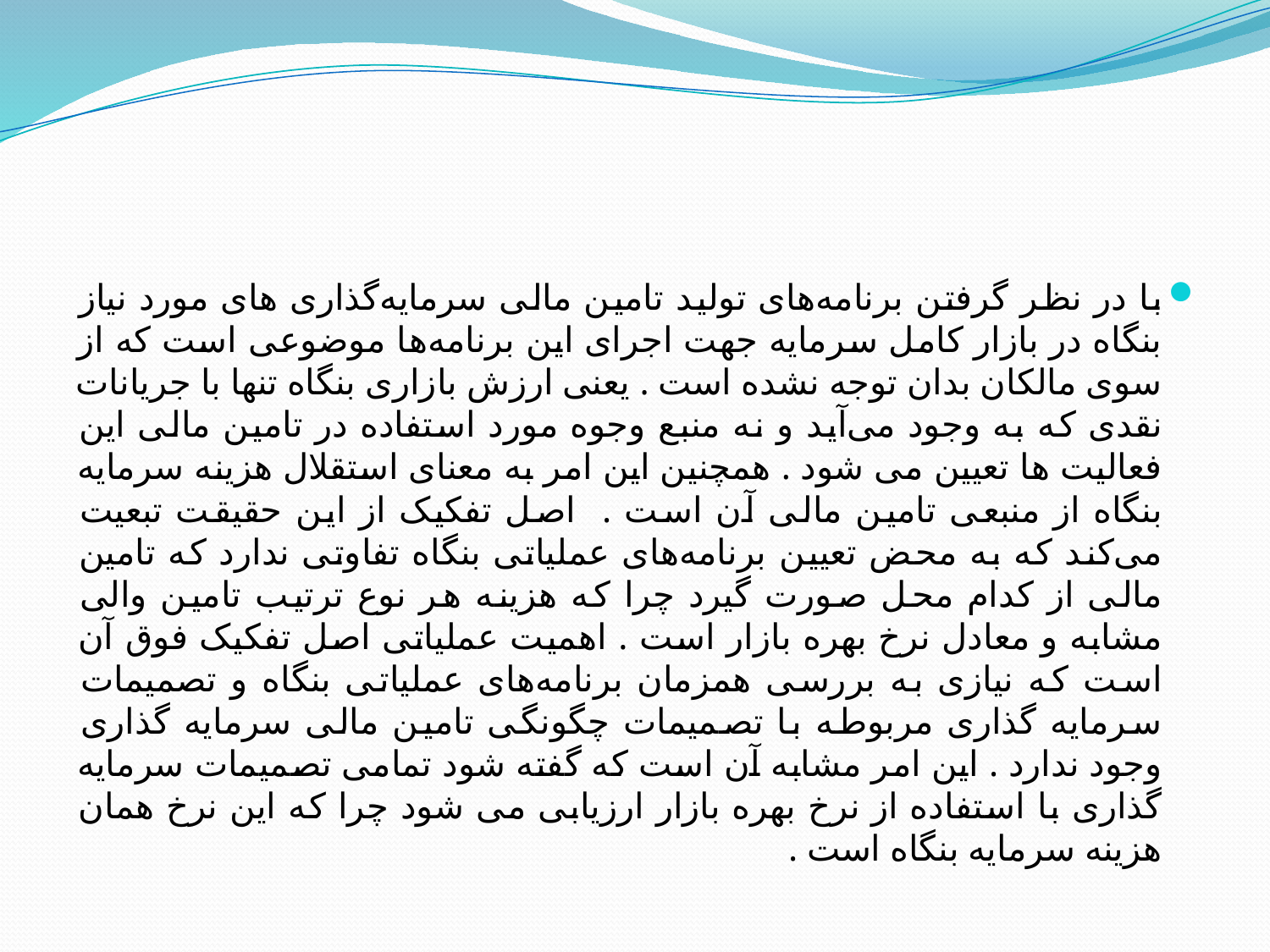

#
با در نظر گرفتن برنامه‌های تولید تامین مالی سرمایه‌گذاری های مورد نیاز بنگاه در بازار کامل سرمایه جهت اجرای این برنامه‌ها موضوعی است که از سوی مالکان بدان توجه نشده است . یعنی ارزش بازاری بنگاه تنها با جریانات نقدی که به وجود می‌آید و نه منبع وجوه مورد استفاده در تامین مالی این فعالیت ها تعیین می شود . همچنین این امر به معنای استقلال هزینه سرمایه بنگاه از منبعی تامین مالی آن است .  اصل تفکیک از این حقیقت تبعیت می‌کند که به محض تعیین برنامه‌های عملیاتی بنگاه تفاوتی ندارد که تامین مالی از کدام محل صورت گیرد چرا که هزینه هر نوع ترتیب تامین والی مشابه و معادل نرخ بهره بازار است . اهمیت عملیاتی اصل تفکیک فوق آن است که نیازی به بررسی همزمان برنامه‌های عملیاتی بنگاه و تصمیمات سرمایه گذاری مربوطه با تصمیمات چگونگی تامین مالی سرمایه گذاری وجود ندارد . این امر مشابه آن است که گفته شود تمامی تصمیمات سرمایه گذاری با استفاده از نرخ بهره بازار ارزیابی می شود چرا که این نرخ همان هزینه سرمایه بنگاه است .